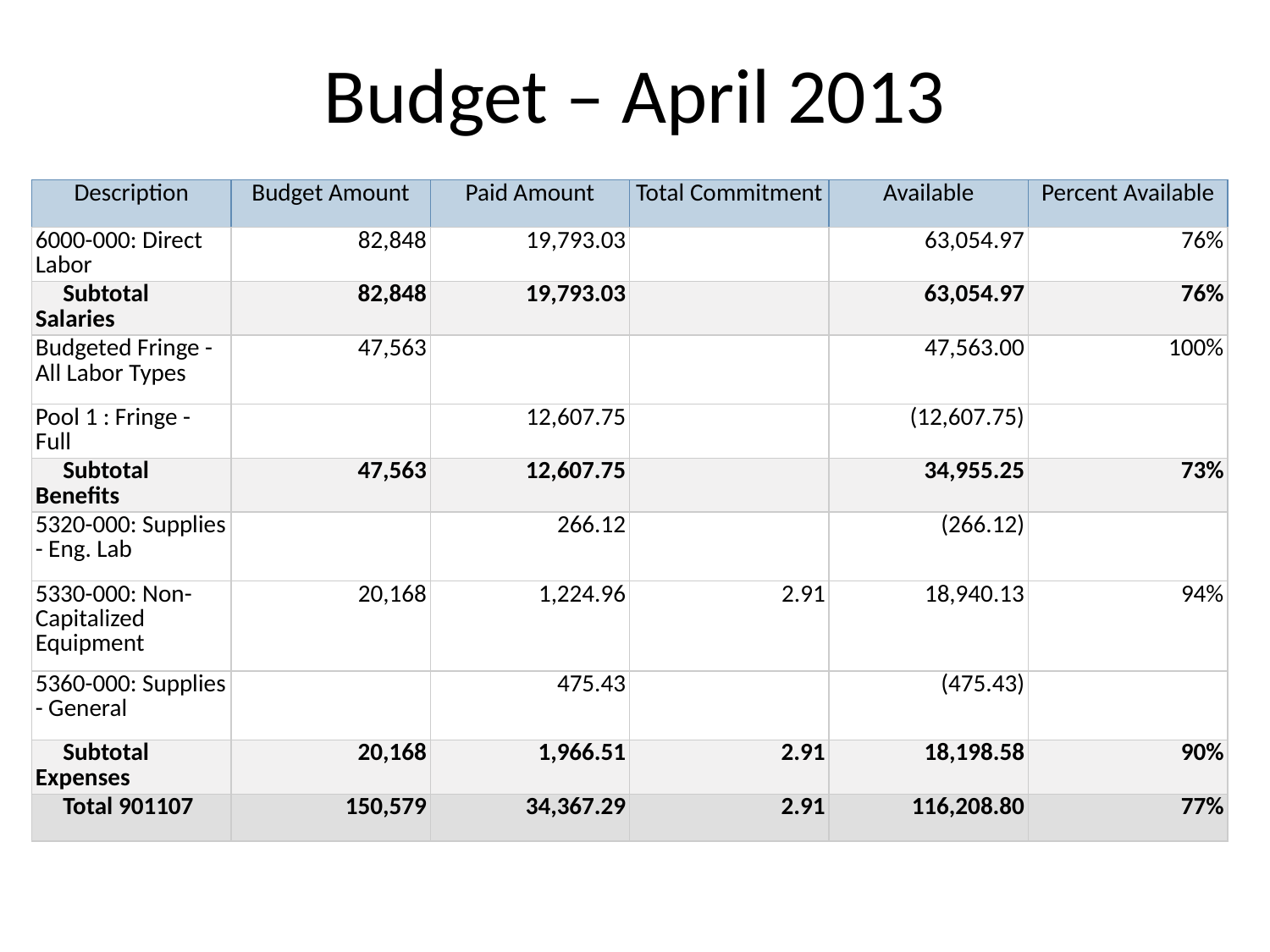

# Budget – April 2013
| Description | Budget Amount | Paid Amount | Total Commitment | Available | Percent Available |
| --- | --- | --- | --- | --- | --- |
| 6000-000: Direct Labor | 82,848 | 19,793.03 |  | 63,054.97 | 76% |
| Subtotal Salaries | 82,848 | 19,793.03 |  | 63,054.97 | 76% |
| Budgeted Fringe - All Labor Types | 47,563 |  |  | 47,563.00 | 100% |
| Pool 1 : Fringe - Full |  | 12,607.75 |  | (12,607.75) |  |
| Subtotal Benefits | 47,563 | 12,607.75 |  | 34,955.25 | 73% |
| 5320-000: Supplies - Eng. Lab |  | 266.12 |  | (266.12) |  |
| 5330-000: Non-Capitalized Equipment | 20,168 | 1,224.96 | 2.91 | 18,940.13 | 94% |
| 5360-000: Supplies - General |  | 475.43 |  | (475.43) |  |
| Subtotal Expenses | 20,168 | 1,966.51 | 2.91 | 18,198.58 | 90% |
| Total 901107 | 150,579 | 34,367.29 | 2.91 | 116,208.80 | 77% |